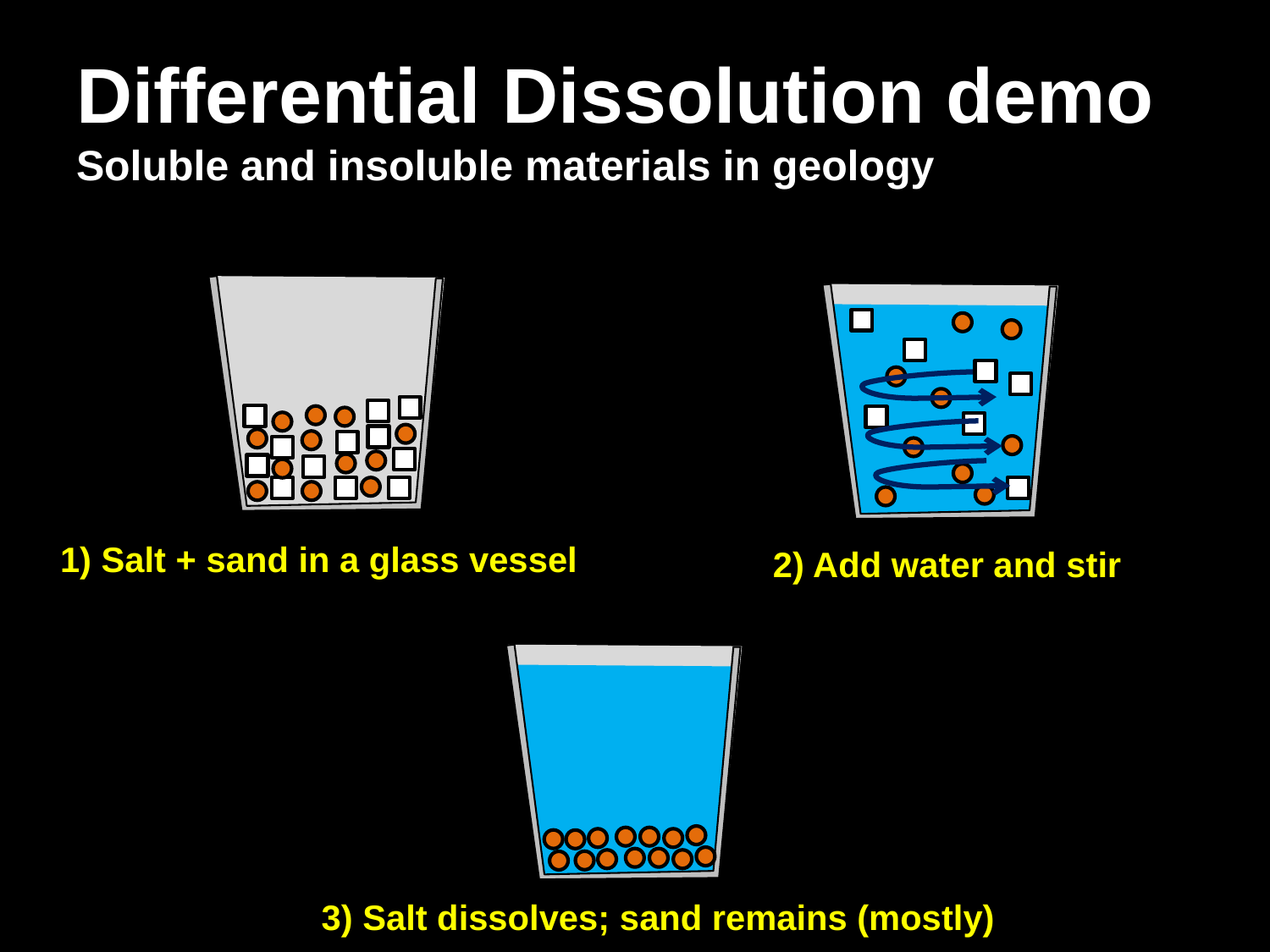

# Differential Dissolution demo Soluble and insoluble materials in geology

1) Salt + sand in a glass vessel
2) Add water and stir

3) Salt dissolves; sand remains (mostly)